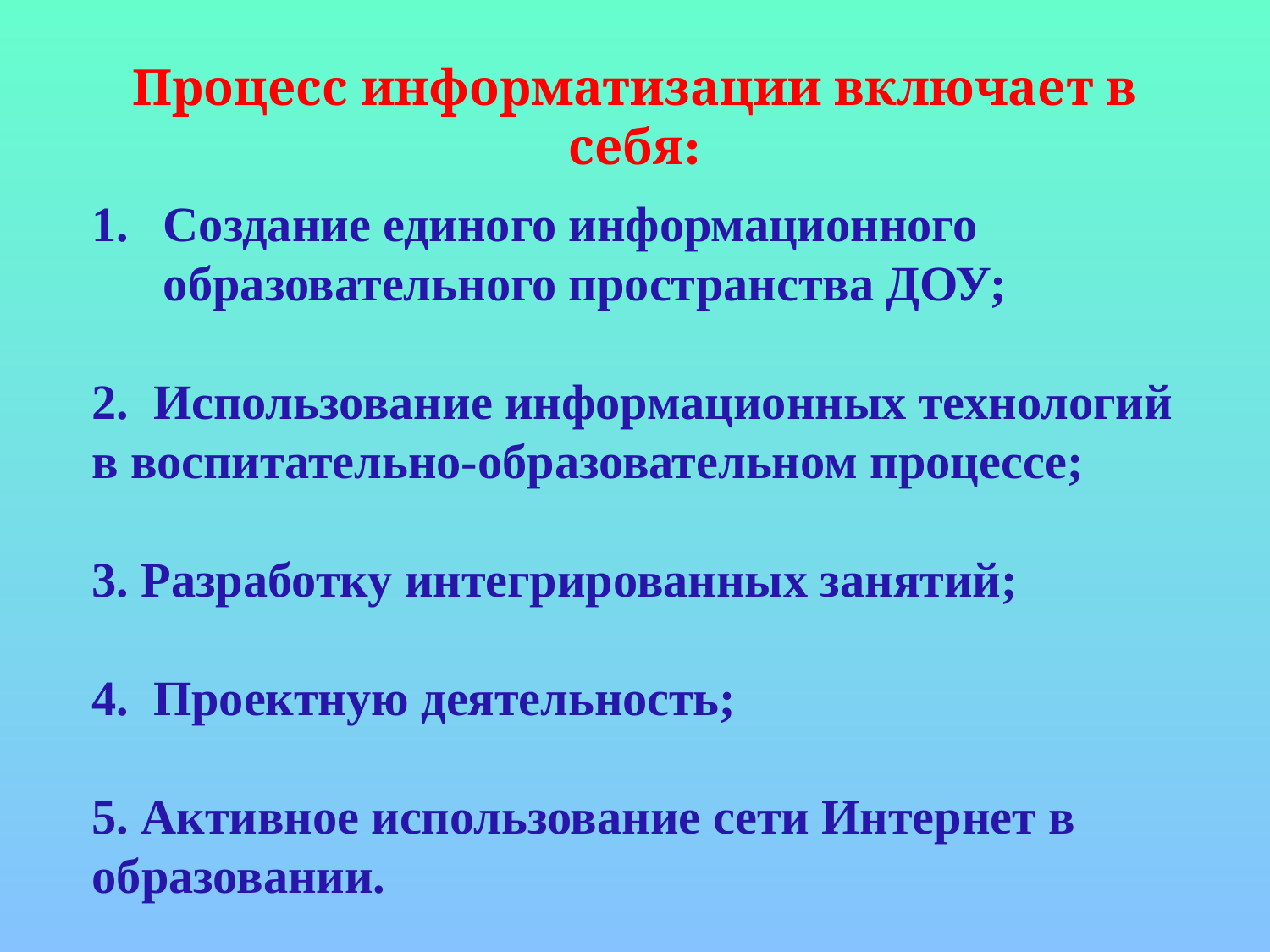

Процесс информатизации включает в себя:

Создание единого информационного образовательного пространства ДОУ;

2.  Использование информационных технологий в воспитательно-образовательном процессе;

3. Разработку интегрированных занятий;

4.  Проектную деятельность;

5. Активное использование сети Интернет в образовании.